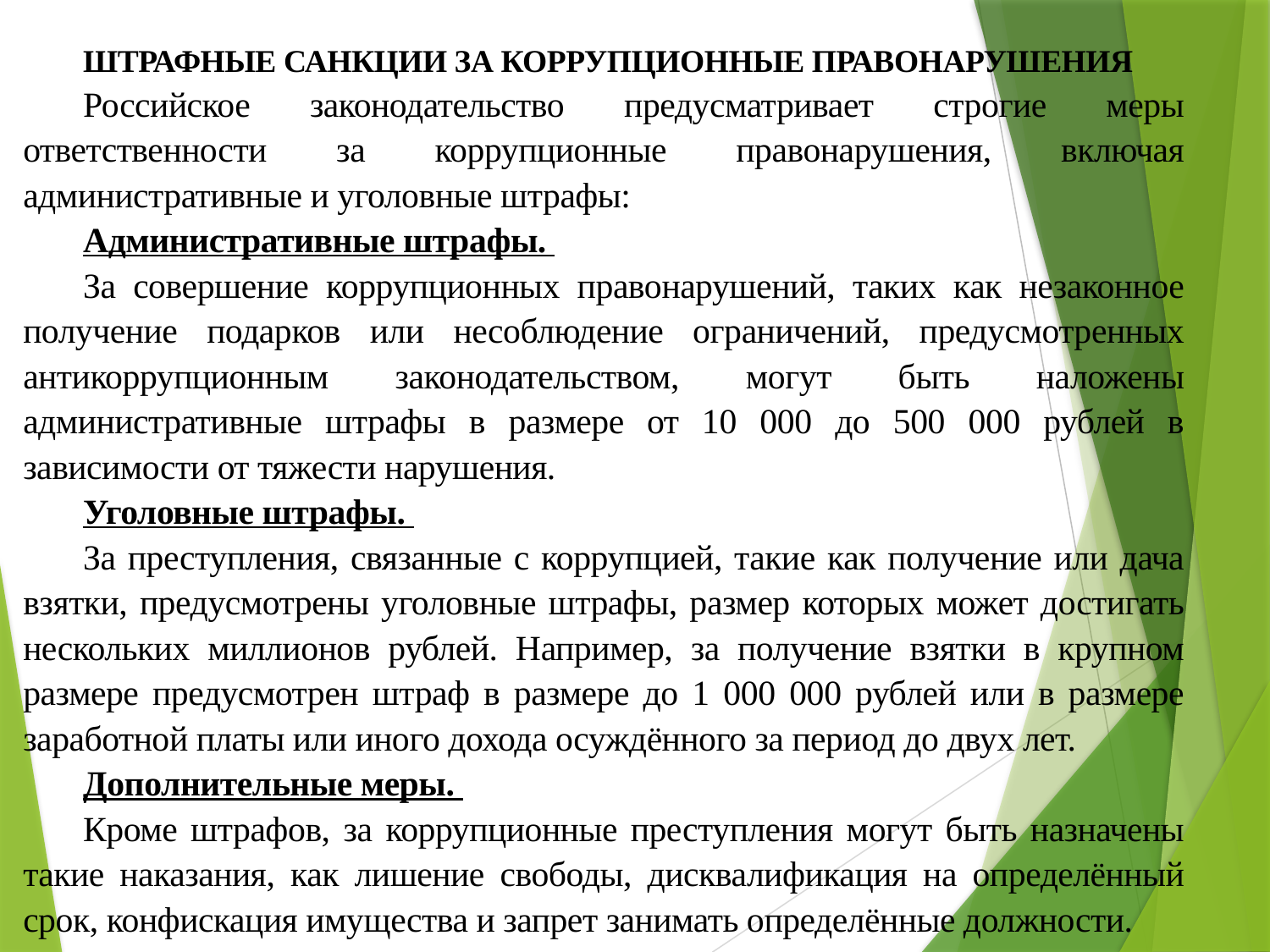

ШТРАФНЫЕ САНКЦИИ ЗА КОРРУПЦИОННЫЕ ПРАВОНАРУШЕНИЯ
Российское законодательство предусматривает строгие меры ответственности за коррупционные правонарушения, включая административные и уголовные штрафы:
Административные штрафы.
За совершение коррупционных правонарушений, таких как незаконное получение подарков или несоблюдение ограничений, предусмотренных антикоррупционным законодательством, могут быть наложены административные штрафы в размере от 10 000 до 500 000 рублей в зависимости от тяжести нарушения.
Уголовные штрафы.
За преступления, связанные с коррупцией, такие как получение или дача взятки, предусмотрены уголовные штрафы, размер которых может достигать нескольких миллионов рублей. Например, за получение взятки в крупном размере предусмотрен штраф в размере до 1 000 000 рублей или в размере заработной платы или иного дохода осуждённого за период до двух лет.
Дополнительные меры.
Кроме штрафов, за коррупционные преступления могут быть назначены такие наказания, как лишение свободы, дисквалификация на определённый срок, конфискация имущества и запрет занимать определённые должности.